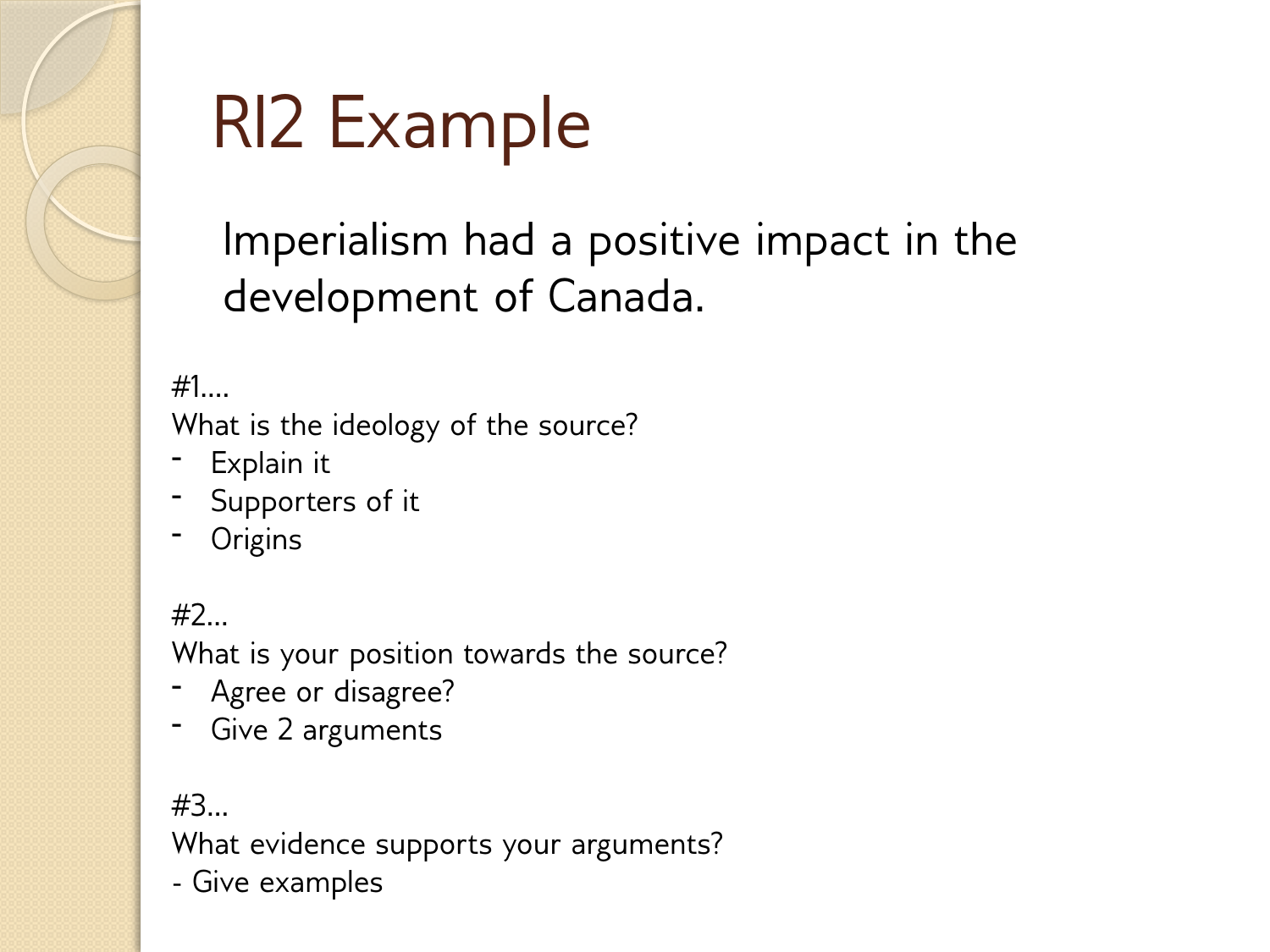

# RI2 Example
Imperialism had a positive impact in the development of Canada.
#1….
What is the ideology of the source?
Explain it
Supporters of it
Origins

#2…
What is your position towards the source?
Agree or disagree?
Give 2 arguments

#3…
What evidence supports your arguments?
- Give examples